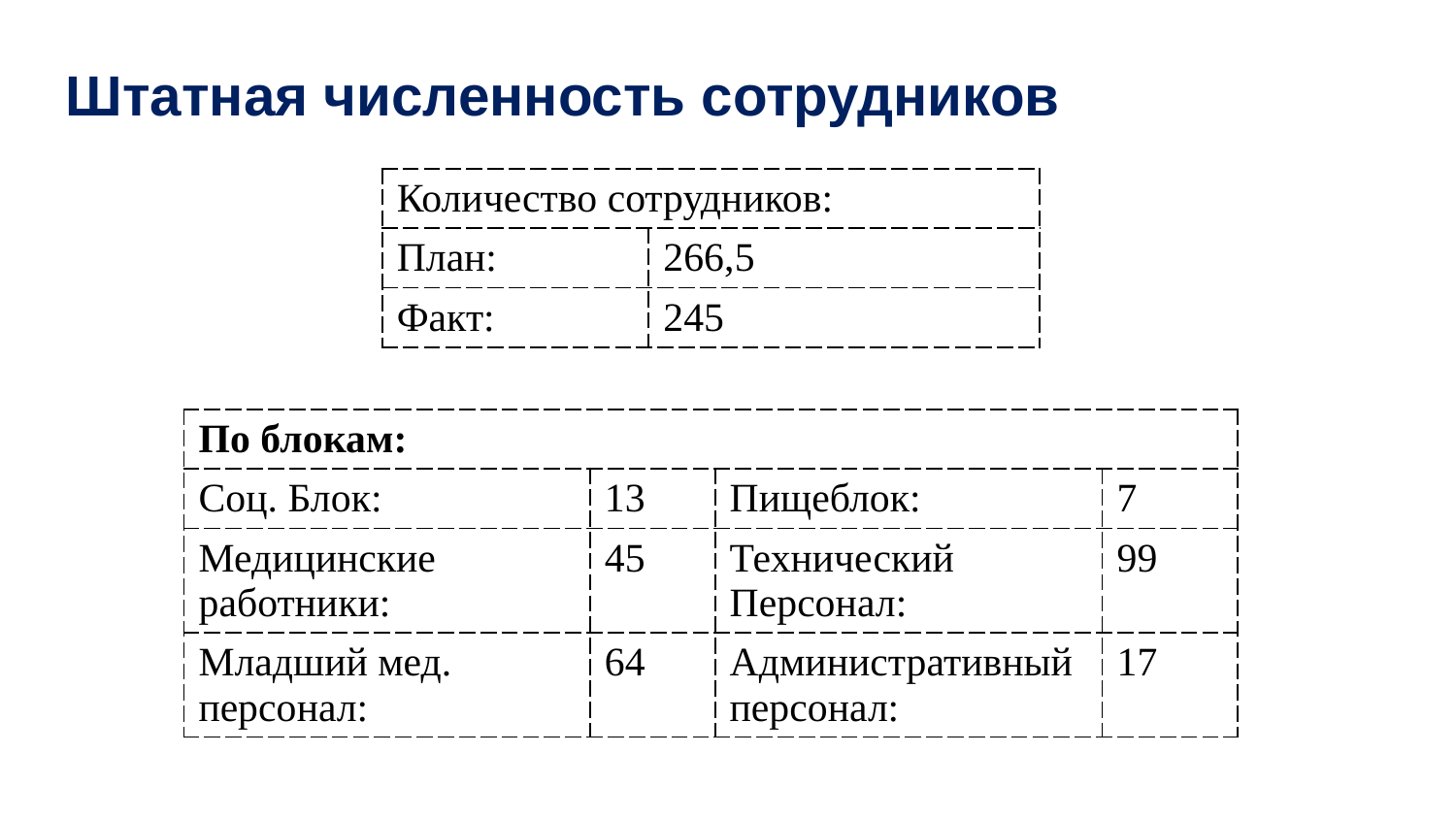

Штатная численность сотрудников
| Количество сотрудников: |  |
| --- | --- |
| План: | 266,5 |
| Факт: | 245 |
| По блокам: |  |  |  |
| --- | --- | --- | --- |
| Соц. Блок: | 13 | Пищеблок: | 7 |
| Медицинские работники: | 45 | Технический Персонал: | 99 |
| Младший мед. персонал: | 64 | Административный персонал: | 17 |